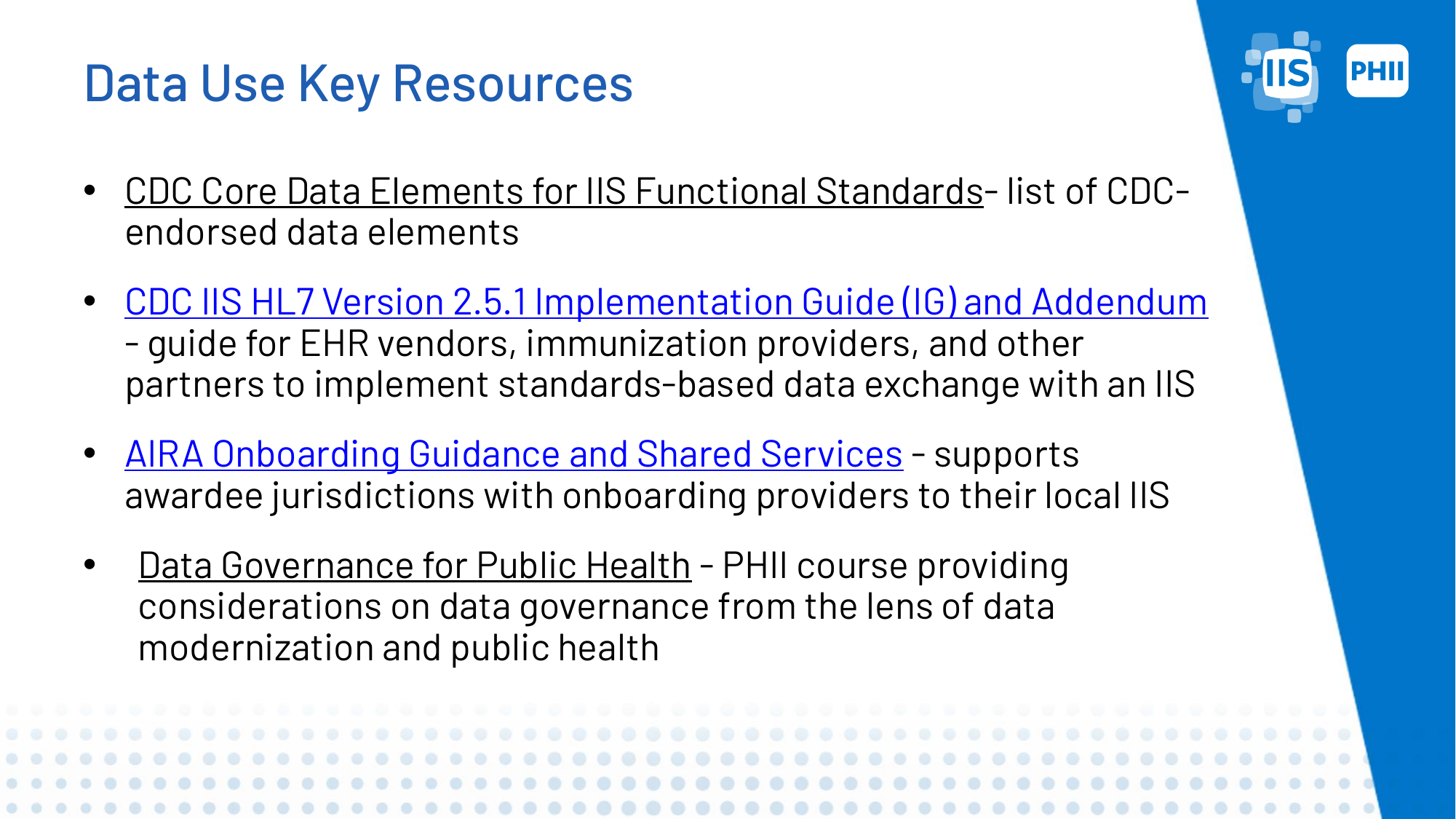

# Data Use Key Resources
CDC Core Data Elements for IIS Functional Standards- list of CDC-endorsed data elements
CDC IIS HL7 Version 2.5.1 Implementation Guide (IG) and Addendum - guide for EHR vendors, immunization providers, and other partners to implement standards-based data exchange with an IIS
AIRA Onboarding Guidance and Shared Services - supports awardee jurisdictions with onboarding providers to their local IIS
Data Governance for Public Health - PHII course providing considerations on data governance from the lens of data modernization and public health